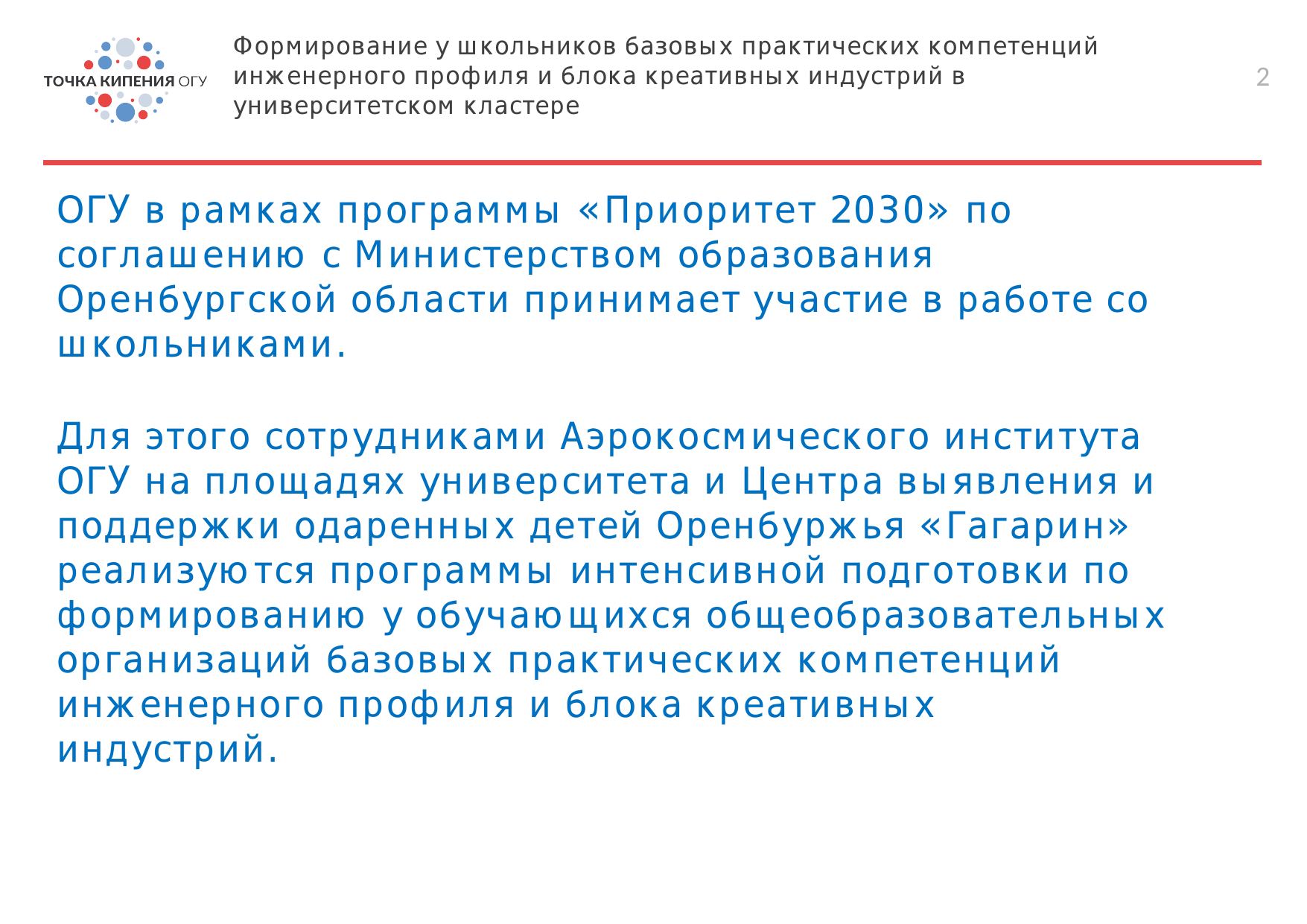

Формирование у школьников базовых практических компетенций инженерного профиля и блока креативных индустрий в университетском кластере
2
ОГУ в рамках программы «Приоритет 2030» по соглашению с Министерством образования Оренбургской области принимает участие в работе со школьниками.

Для этого сотрудниками Аэрокосмического института ОГУ на площадях университета и Центра выявления и поддержки одаренных детей Оренбуржья «Гагарин» реализуются программы интенсивной подготовки по формированию у обучающихся общеобразовательных организаций базовых практических компетенций инженерного профиля и блока креативных индустрий.